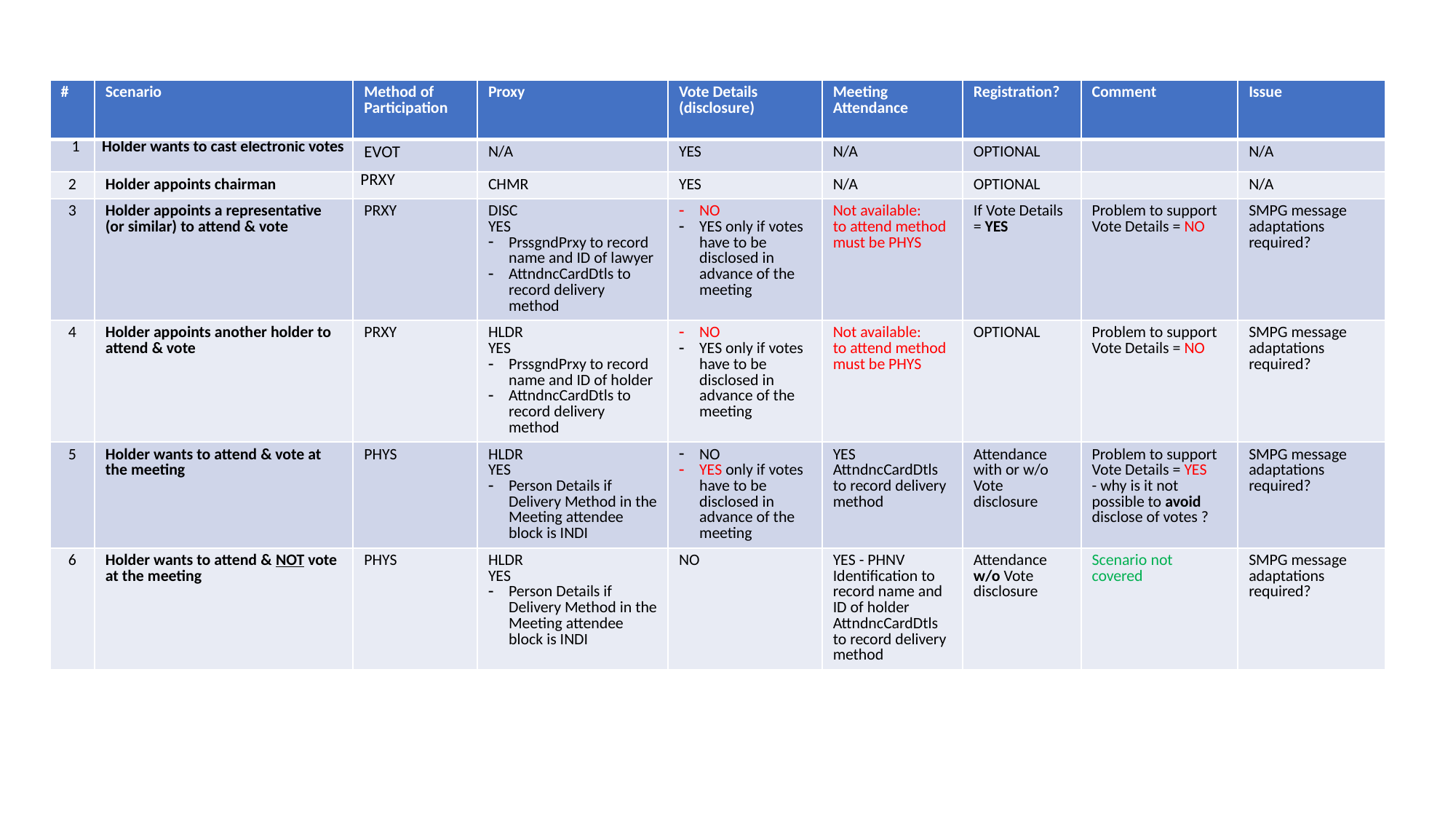

| # | Scenario | Method of Participation | Proxy | Vote Details (disclosure) | Meeting Attendance | Registration? | Comment | Issue |
| --- | --- | --- | --- | --- | --- | --- | --- | --- |
| 1 | Holder wants to cast electronic votes | EVOT | N/A | YES | N/A | OPTIONAL |  | N/A |
| 2 | Holder appoints chairman | PRXY | CHMR | YES | N/A | OPTIONAL |  | N/A |
| 3 | Holder appoints a representative (or similar) to attend & vote | PRXY | DISC YES PrssgndPrxy to record name and ID of lawyer AttndncCardDtls to record delivery method | NO YES only if votes have to be disclosed in advance of the meeting | Not available: to attend method must be PHYS | If Vote Details = YES | Problem to support Vote Details = NO | SMPG message adaptations required? |
| 4 | Holder appoints another holder to attend & vote | PRXY | HLDR YES PrssgndPrxy to record name and ID of holder AttndncCardDtls to record delivery method | NO YES only if votes have to be disclosed in advance of the meeting | Not available: to attend method must be PHYS | OPTIONAL | Problem to support Vote Details = NO | SMPG message adaptations required? |
| 5 | Holder wants to attend & vote at the meeting | PHYS | HLDR YES Person Details if Delivery Method in the Meeting attendee block is INDI | NO YES only if votes have to be disclosed in advance of the meeting | YES AttndncCardDtls to record delivery method | Attendance with or w/o Vote disclosure | Problem to support Vote Details = YES - why is it not possible to avoid disclose of votes ? | SMPG message adaptations required? |
| 6 | Holder wants to attend & NOT vote at the meeting | PHYS | HLDR YES Person Details if Delivery Method in the Meeting attendee block is INDI | NO | YES - PHNV Identification to record name and ID of holder AttndncCardDtls to record delivery method | Attendance w/o Vote disclosure | Scenario not covered | SMPG message adaptations required? |